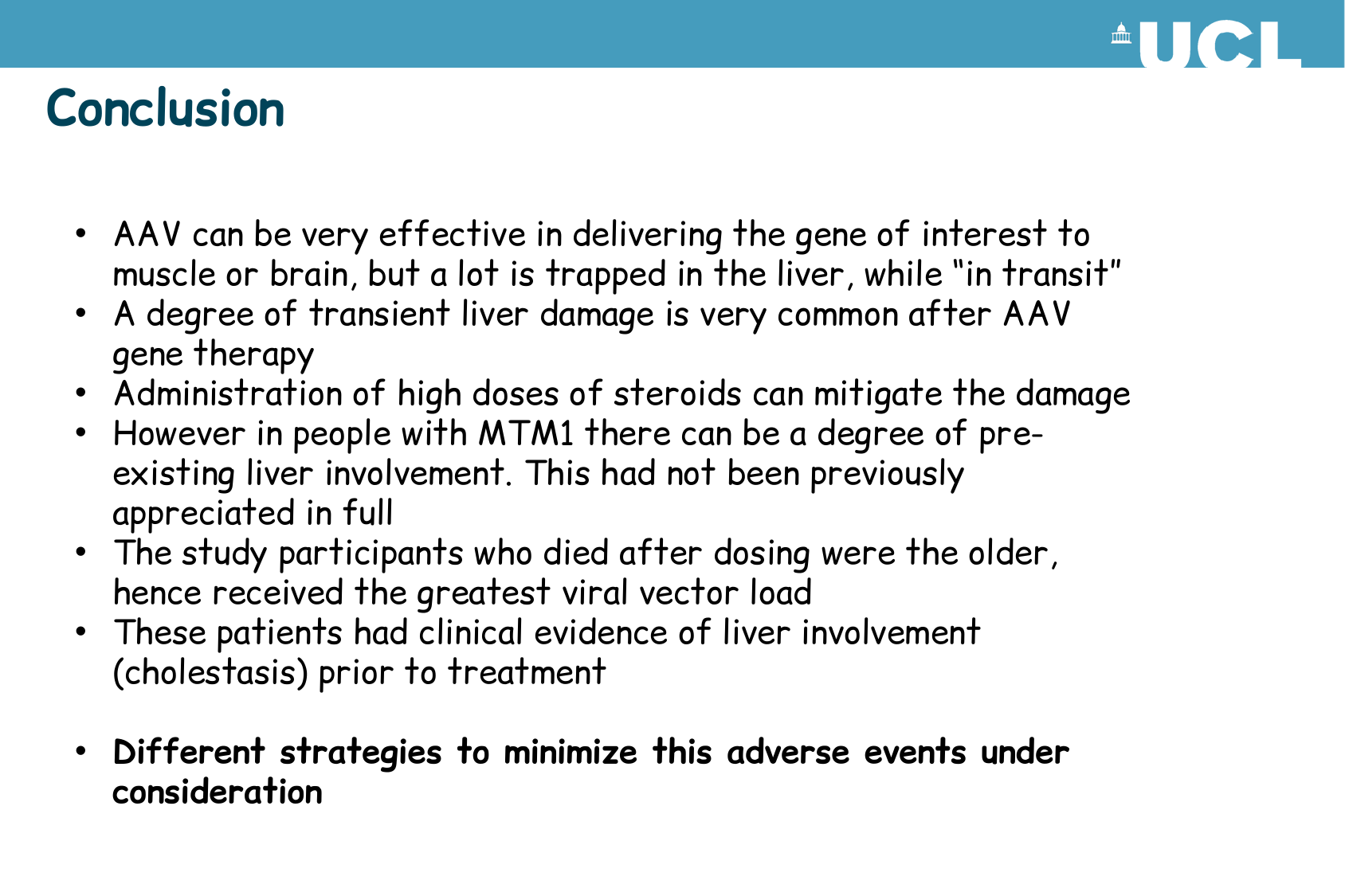

# Conclusion
AAV can be very effective in delivering the gene of interest to muscle or brain, but a lot is trapped in the liver, while “in transit”
A degree of transient liver damage is very common after AAV gene therapy
Administration of high doses of steroids can mitigate the damage
However in people with MTM1 there can be a degree of pre-existing liver involvement. This had not been previously appreciated in full
The study participants who died after dosing were the older, hence received the greatest viral vector load
These patients had clinical evidence of liver involvement (cholestasis) prior to treatment

Different strategies to minimize this adverse events under consideration